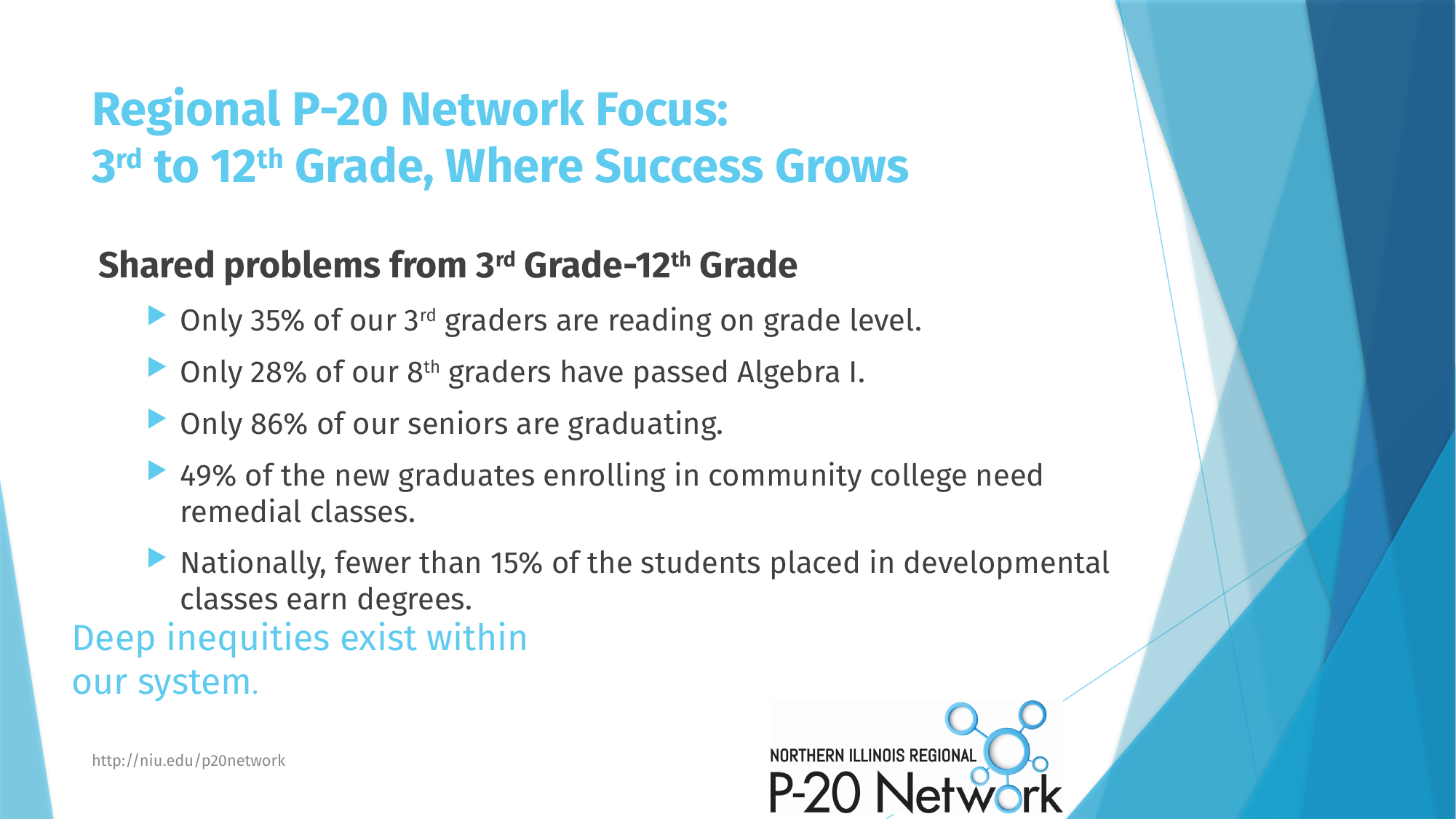

# Regional P-20 Network Focus: 3rd to 12th Grade, Where Success Grows
Shared problems from 3rd Grade-12th Grade
Only 35% of our 3rd graders are reading on grade level.
Only 28% of our 8th graders have passed Algebra I.
Only 86% of our seniors are graduating.
49% of the new graduates enrolling in community college need remedial classes.
Nationally, fewer than 15% of the students placed in developmental classes earn degrees.
Deep inequities exist within our system.
http://niu.edu/p20network